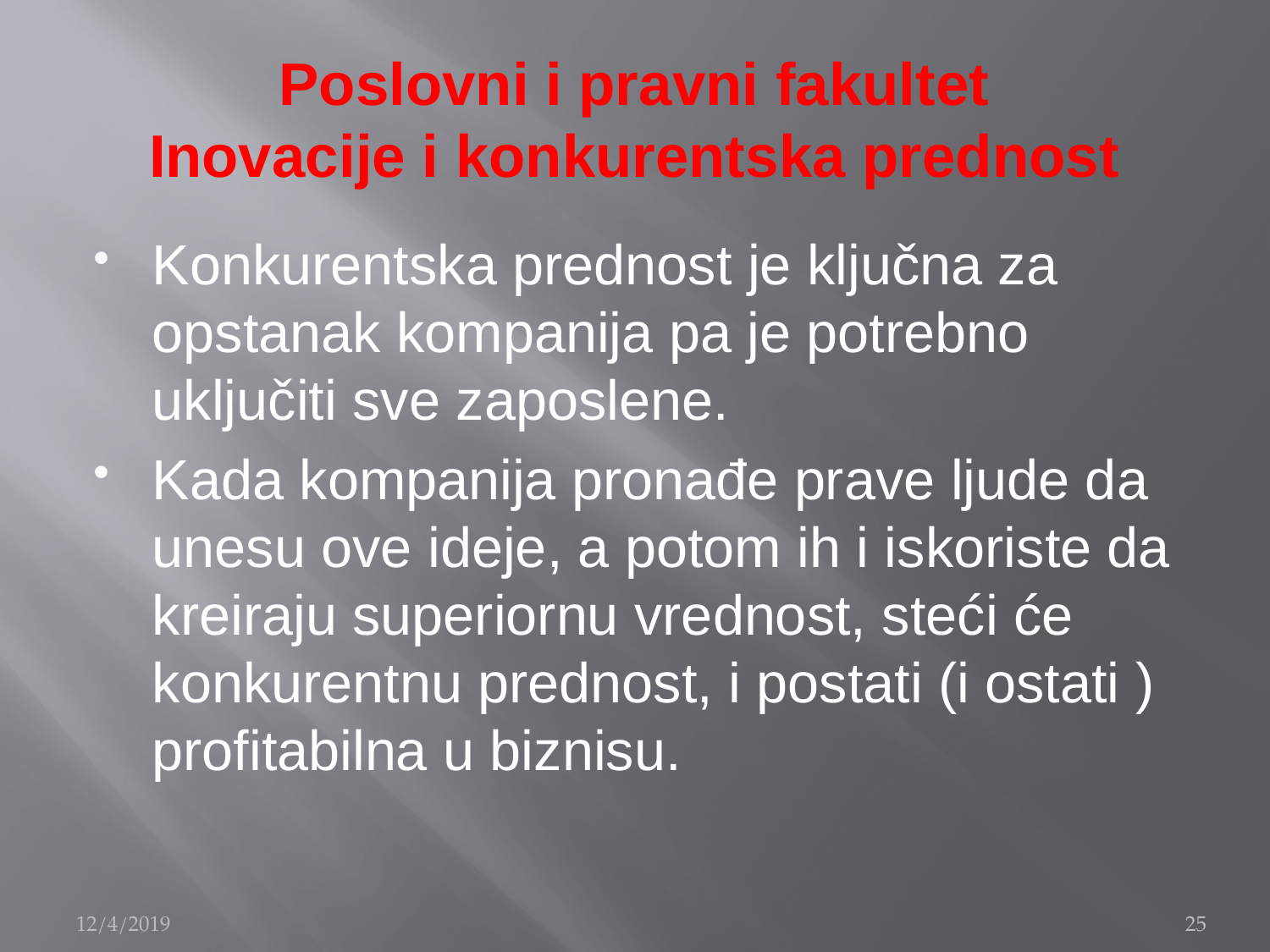

# Poslovni i pravni fakultet Inovacije i konkurentska prednost
Konkurentska prednost je ključna za opstanak kompanija pa je potrebno uključiti sve zaposlene.
Kada kompanija pronađe prave ljude da unesu ove ideje, a potom ih i iskoriste da kreiraju superiornu vrednost, steći će konkurentnu prednost, i postati (i ostati ) profitabilna u biznisu.
12/4/2019
25